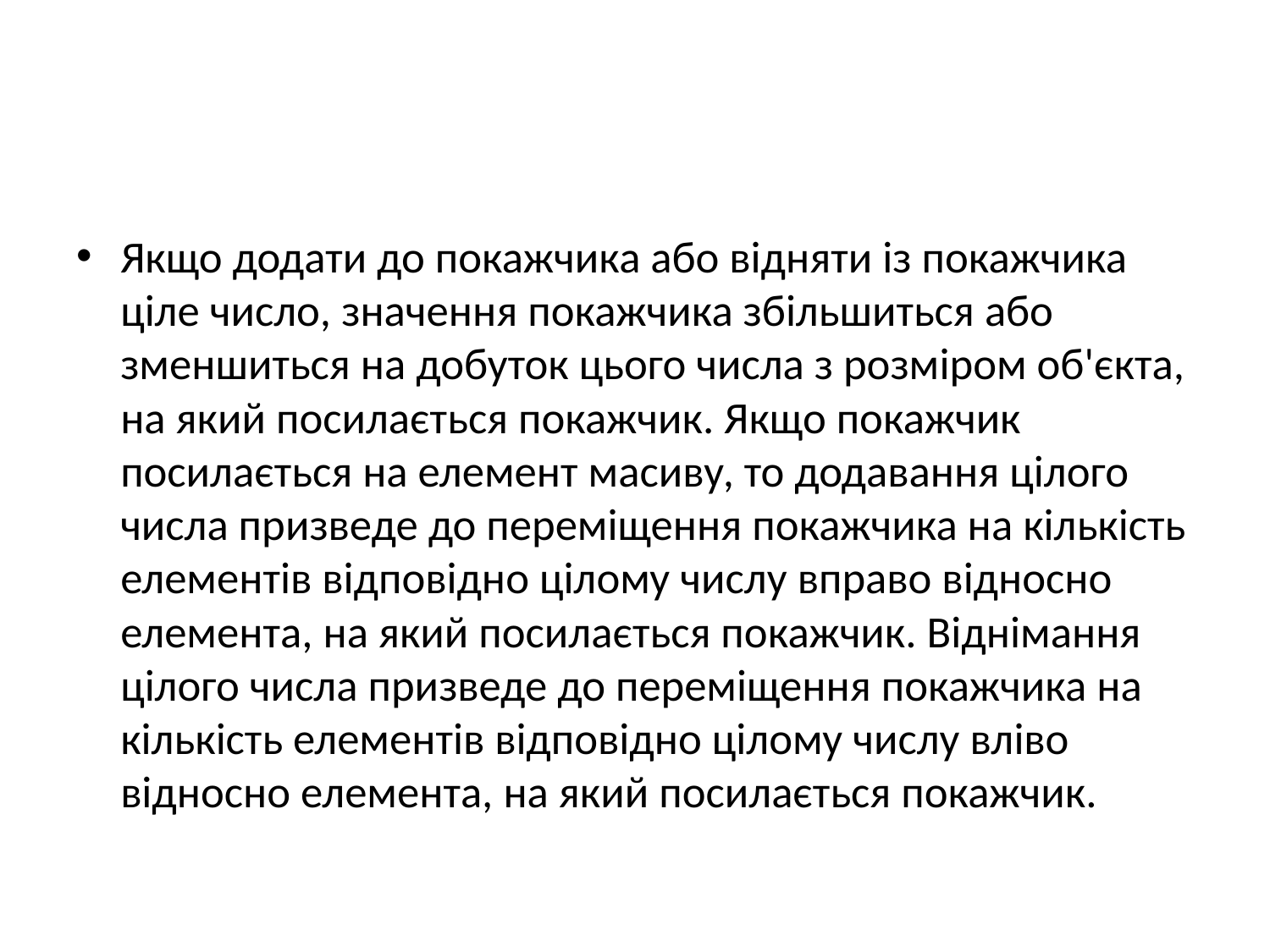

#
Якщо додати до покажчика або відняти із покажчика ціле число, значення покажчика збільшиться або зменшиться на добуток цього числа з розміром об'єкта, на який посилається покажчик. Якщо покажчик посилається на елемент масиву, то додавання цілого числа призведе до переміщення покажчика на кількість елементів відповідно цілому числу вправо відносно елемента, на який посилається покажчик. Віднімання цілого числа призведе до переміщення покажчика на кількість елементів відповідно цілому числу вліво відносно елемента, на який посилається покажчик.